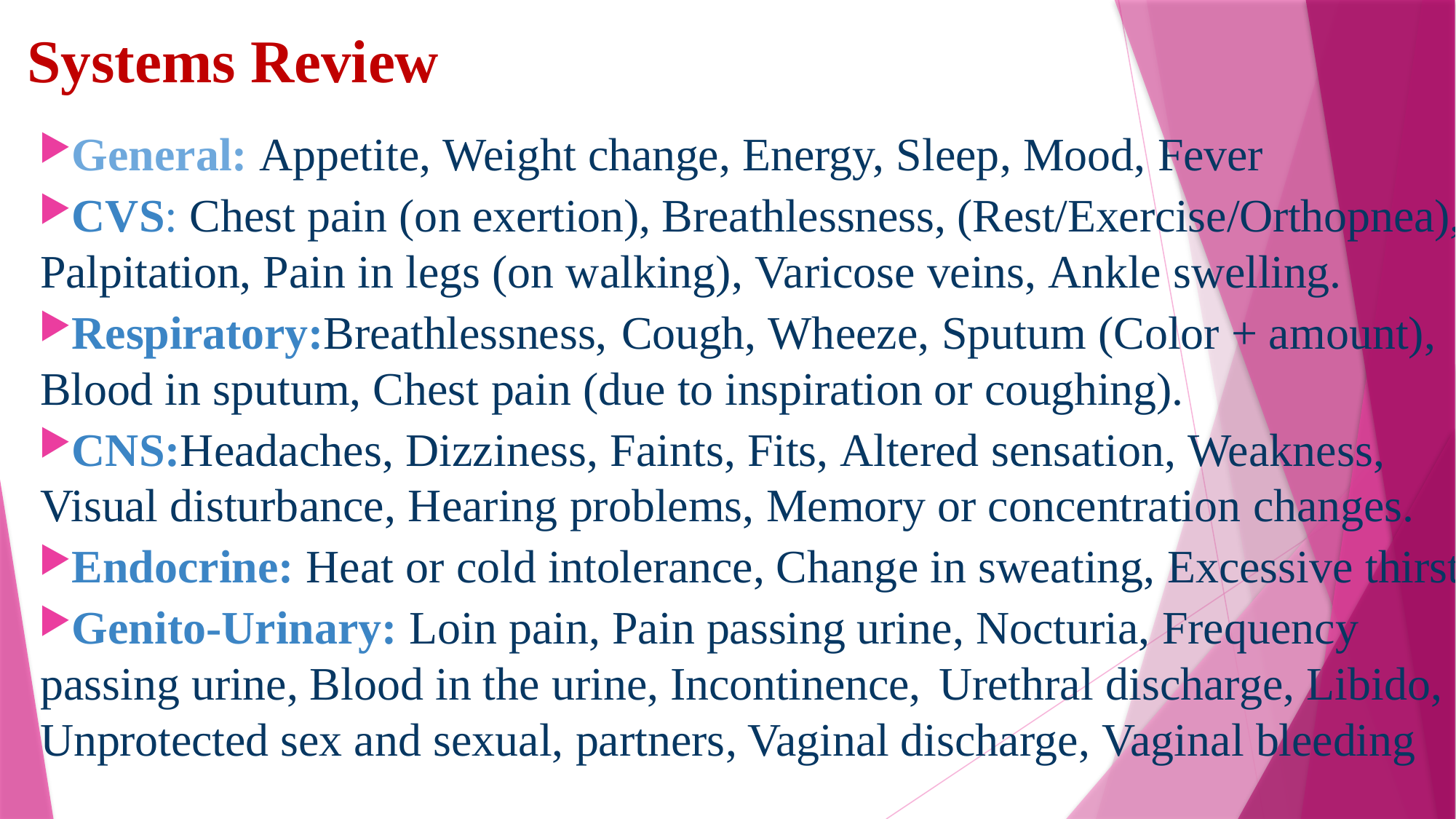

# Systems Review
General: Appetite, Weight change, Energy, Sleep, Mood, Fever
CVS: Chest pain (on exertion), Breathlessness, (Rest/Exercise/Orthopnea), Palpitation, Pain in legs (on walking), Varicose veins, Ankle swelling.
Respiratory:Breathlessness, Cough, Wheeze, Sputum (Color + amount), Blood in sputum, Chest pain (due to inspiration or coughing).
CNS:Headaches, Dizziness, Faints, Fits, Altered sensation, Weakness, Visual disturbance, Hearing problems, Memory or concentration changes.
Endocrine: Heat or cold intolerance, Change in sweating, Excessive thirst
Genito-Urinary: Loin pain, Pain passing urine, Nocturia, Frequency passing urine, Blood in the urine, Incontinence, Urethral discharge, Libido, Unprotected sex and sexual, partners, Vaginal discharge, Vaginal bleeding